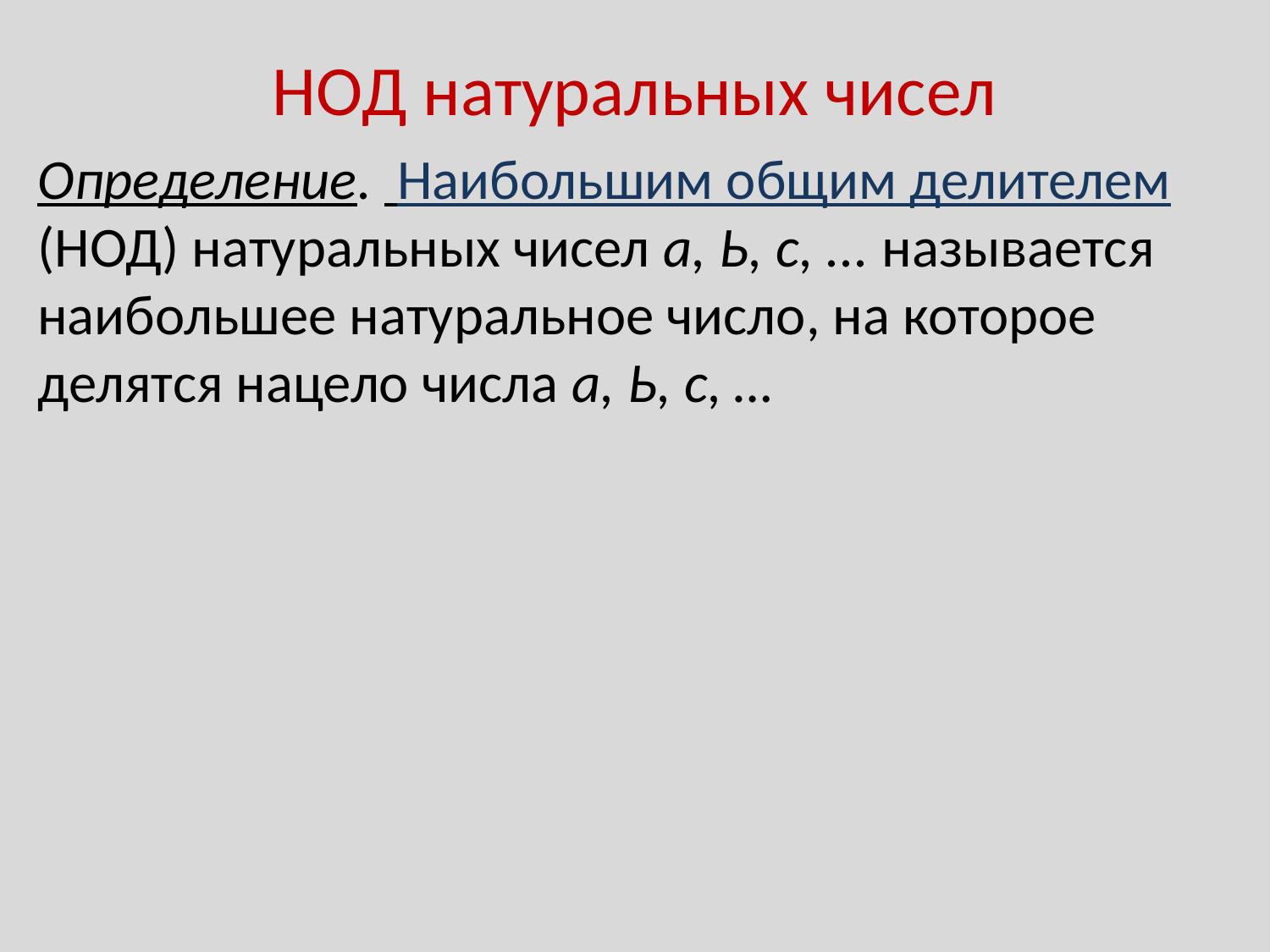

# НОД натуральных чисел
Определение.  Наибольшим общим делителем (НОД) натуральных чисел а, Ь, с, ... называется наибольшее натуральное число, на которое делятся нацело числа а, Ь, с, …